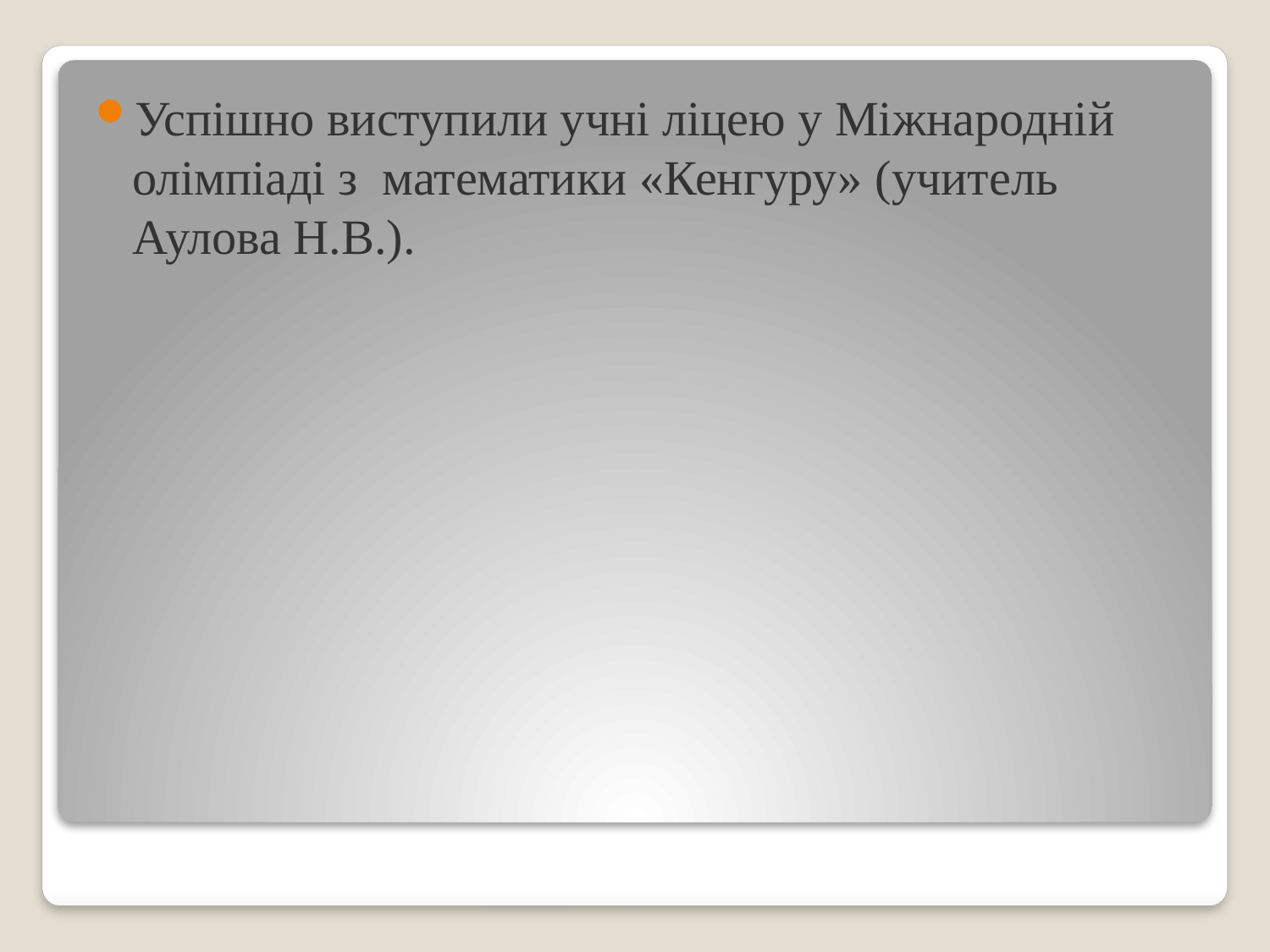

Успішно виступили учні ліцею у Міжнародній олімпіаді з  математики «Кенгуру» (учитель Аулова Н.В.).
#